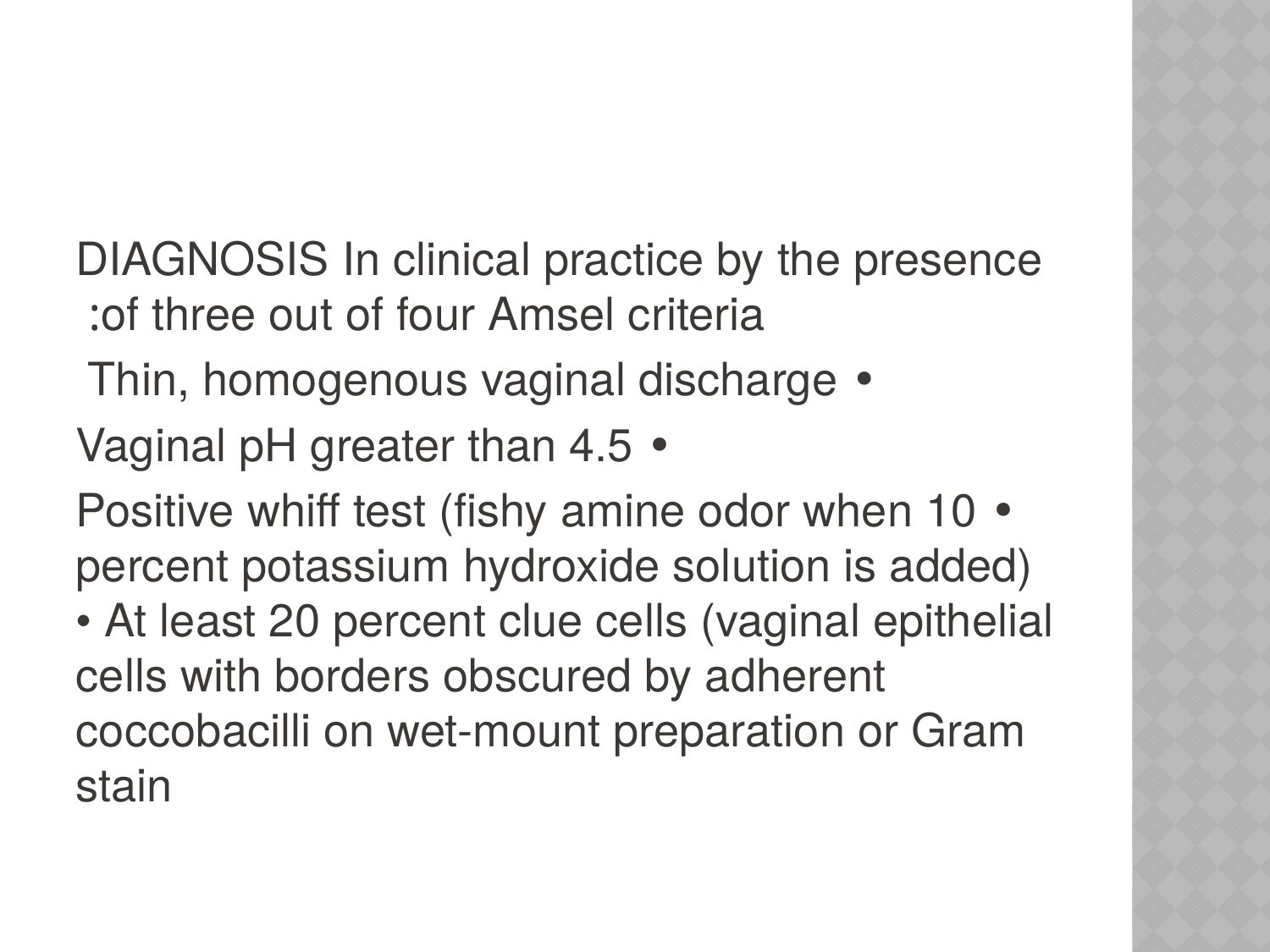

#
DIAGNOSIS In clinical practice by the presence of three out of four Amsel criteria:
• Thin, homogenous vaginal discharge
• Vaginal pH greater than 4.5
 • Positive whiff test (fishy amine odor when 10 percent potassium hydroxide solution is added) • At least 20 percent clue cells (vaginal epithelial cells with borders obscured by adherent coccobacilli on wet-mount preparation or Gram stain